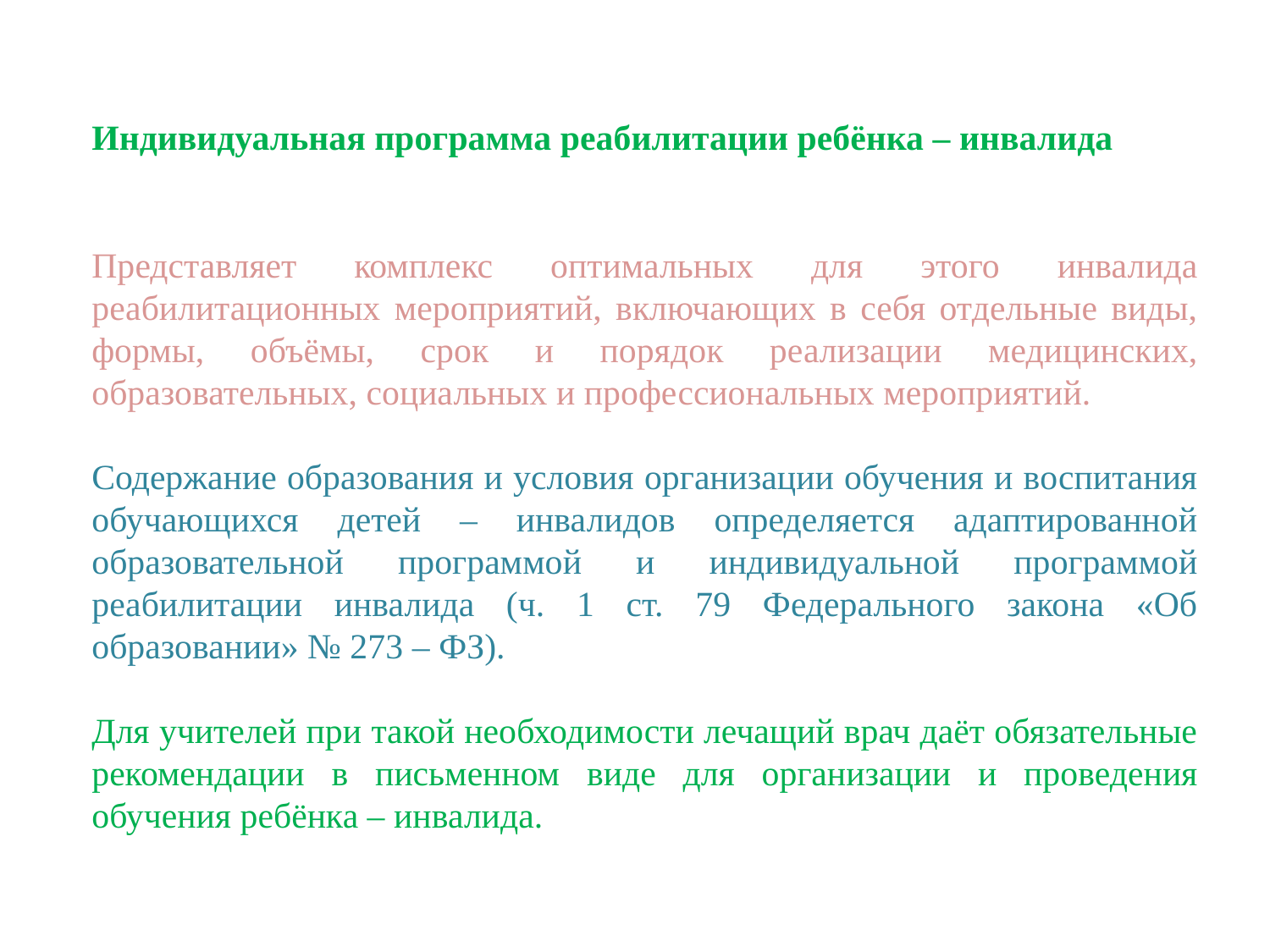

Индивидуальная программа реабилитации ребёнка – инвалида

Представляет комплекс оптимальных для этого инвалида реабилитационных мероприятий, включающих в себя отдельные виды, формы, объёмы, срок и порядок реализации медицинских, образовательных, социальных и профессиональных мероприятий.

Содержание образования и условия организации обучения и воспитания обучающихся детей – инвалидов определяется адаптированной образовательной программой и индивидуальной программой реабилитации инвалида (ч. 1 ст. 79 Федерального закона «Об образовании» № 273 – ФЗ).

Для учителей при такой необходимости лечащий врач даёт обязательные рекомендации в письменном виде для организации и проведения обучения ребёнка – инвалида.